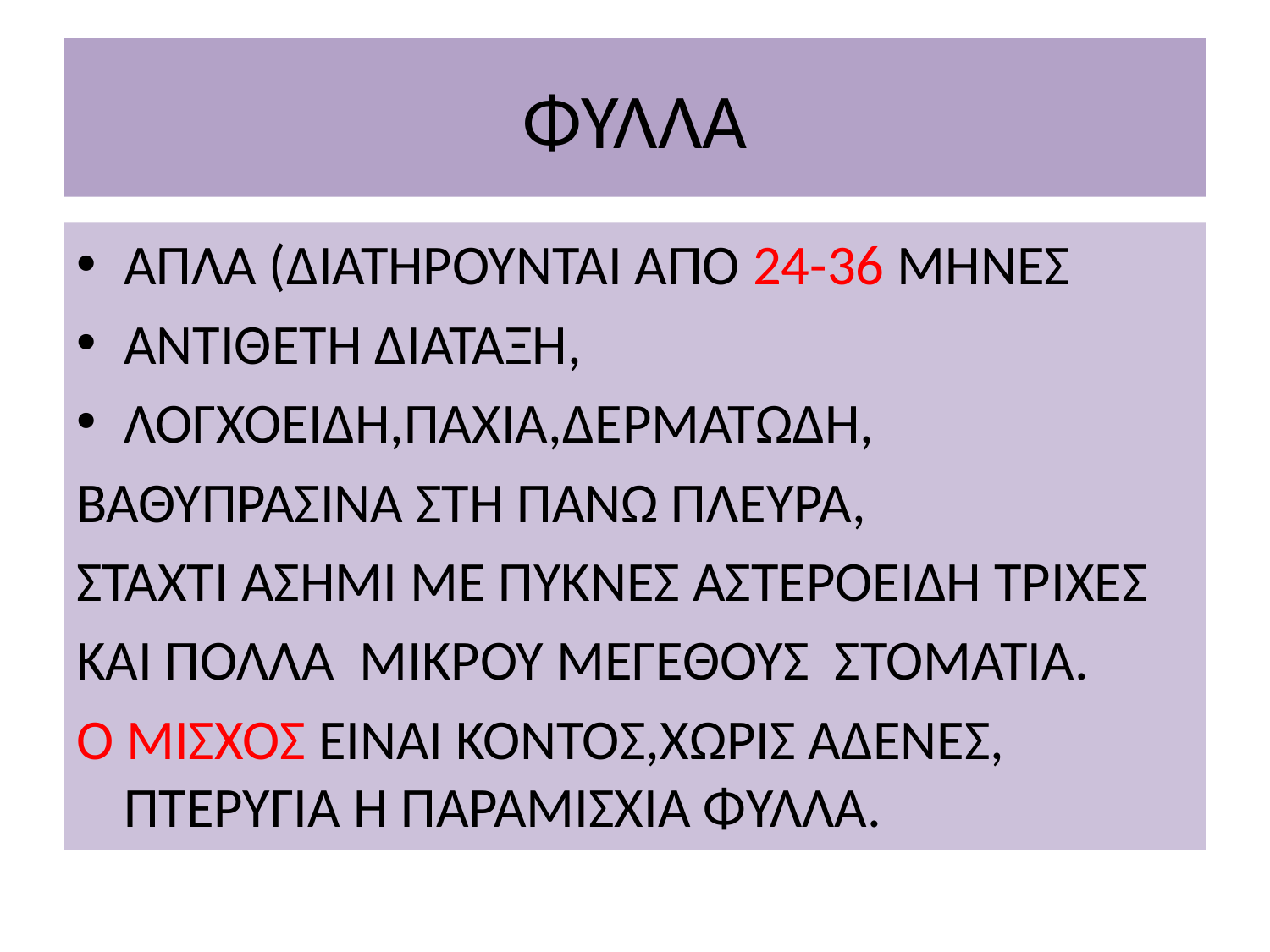

# ΦΥΛΛΑ
ΑΠΛΑ (ΔΙΑΤΗΡΟΥΝΤΑΙ ΑΠΟ 24-36 ΜΗΝΕΣ
ΑΝΤΙΘΕΤΗ ΔΙΑΤΑΞΗ,
ΛΟΓΧΟΕΙΔΗ,ΠΑΧΙΑ,ΔΕΡΜΑΤΩΔΗ,
ΒΑΘΥΠΡΑΣΙΝΑ ΣΤΗ ΠΑΝΩ ΠΛΕΥΡΑ,
ΣΤΑΧΤΙ ΑΣΗΜΙ ΜΕ ΠΥΚΝΕΣ ΑΣΤΕΡΟΕΙΔΗ ΤΡΙΧΕΣ
ΚΑΙ ΠΟΛΛΑ  ΜΙΚΡΟΥ ΜΕΓΕΘΟΥΣ  ΣΤΟΜΑΤΙΑ.
Ο ΜΙΣΧΟΣ ΕΙΝΑΙ ΚΟΝΤΟΣ,ΧΩΡΙΣ ΑΔΕΝΕΣ, ΠΤΕΡΥΓΙΑ Η ΠΑΡΑΜΙΣΧΙΑ ΦΥΛΛΑ.